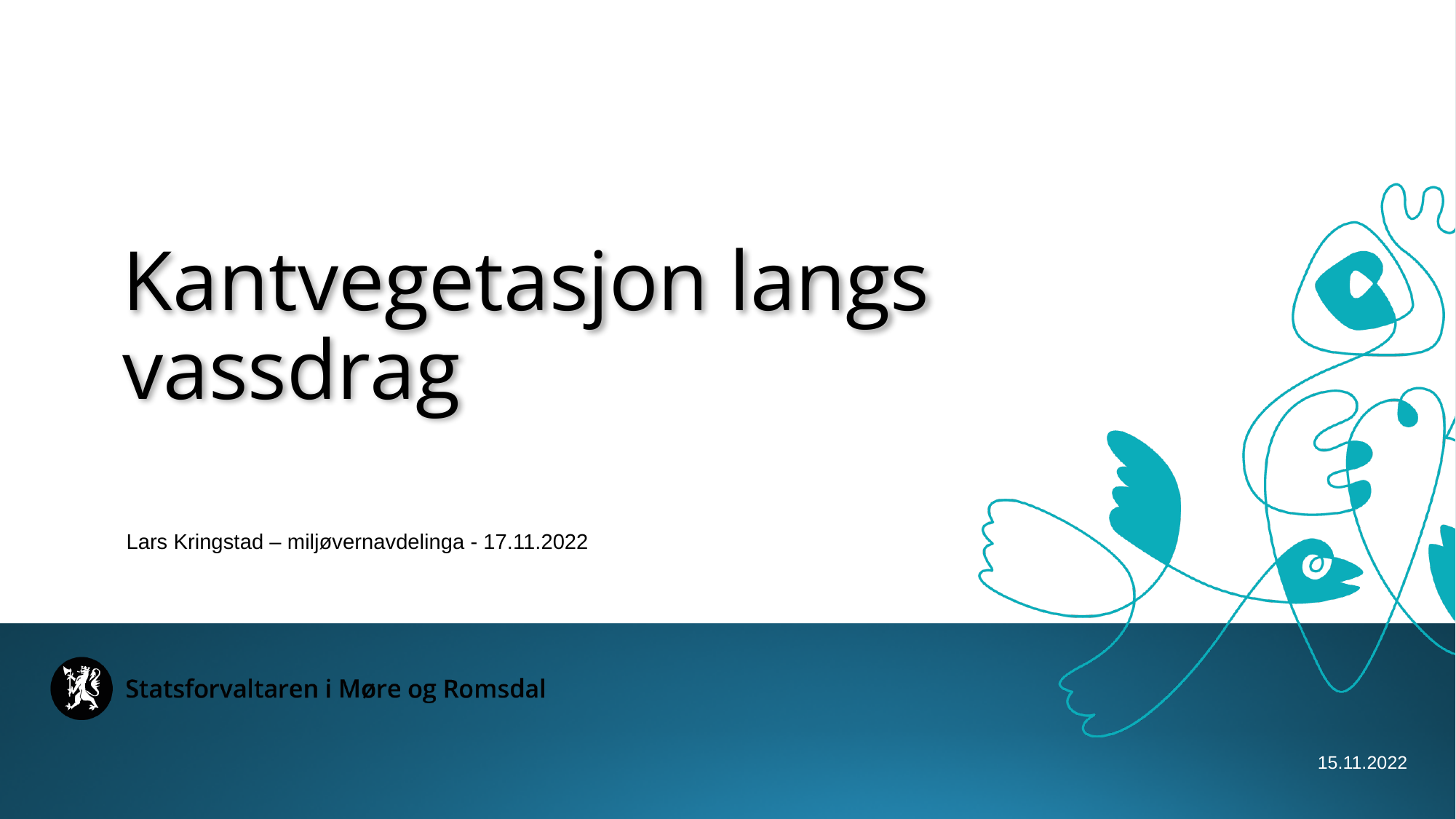

Kantvegetasjon langs vassdrag
Lars Kringstad – miljøvernavdelinga - 17.11.2022
15.11.2022